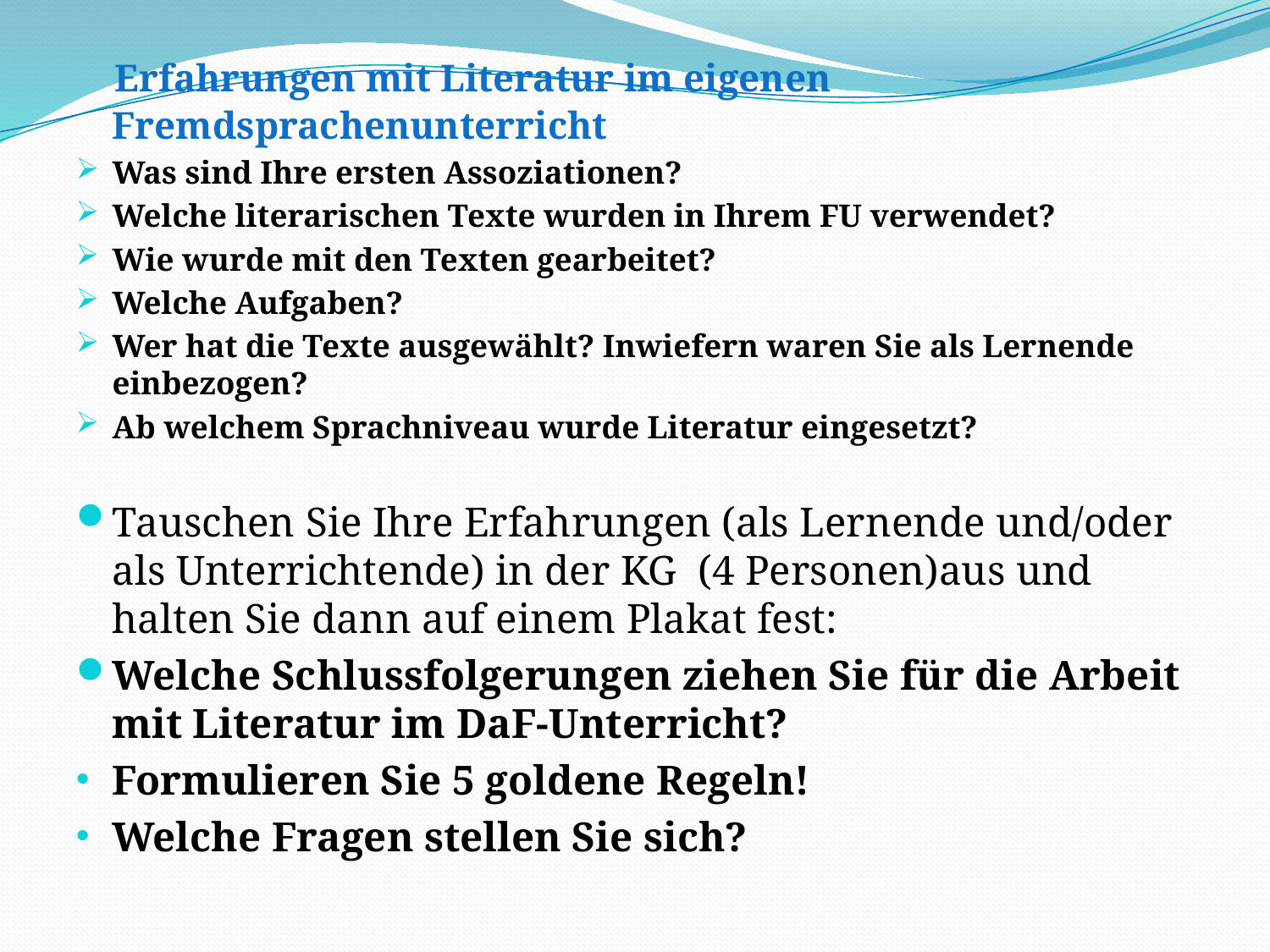

Erfahrungen mit Literatur im eigenen Fremdsprachenunterricht
Was sind Ihre ersten Assoziationen?
Welche literarischen Texte wurden in Ihrem FU verwendet?
Wie wurde mit den Texten gearbeitet?
Welche Aufgaben?
Wer hat die Texte ausgewählt? Inwiefern waren Sie als Lernende einbezogen?
Ab welchem Sprachniveau wurde Literatur eingesetzt?

Tauschen Sie Ihre Erfahrungen (als Lernende und/oder als Unterrichtende) in der KG  (4 Personen)aus und halten Sie dann auf einem Plakat fest:
Welche Schlussfolgerungen ziehen Sie für die Arbeit mit Literatur im DaF-Unterricht?
Formulieren Sie 5 goldene Regeln!
Welche Fragen stellen Sie sich?